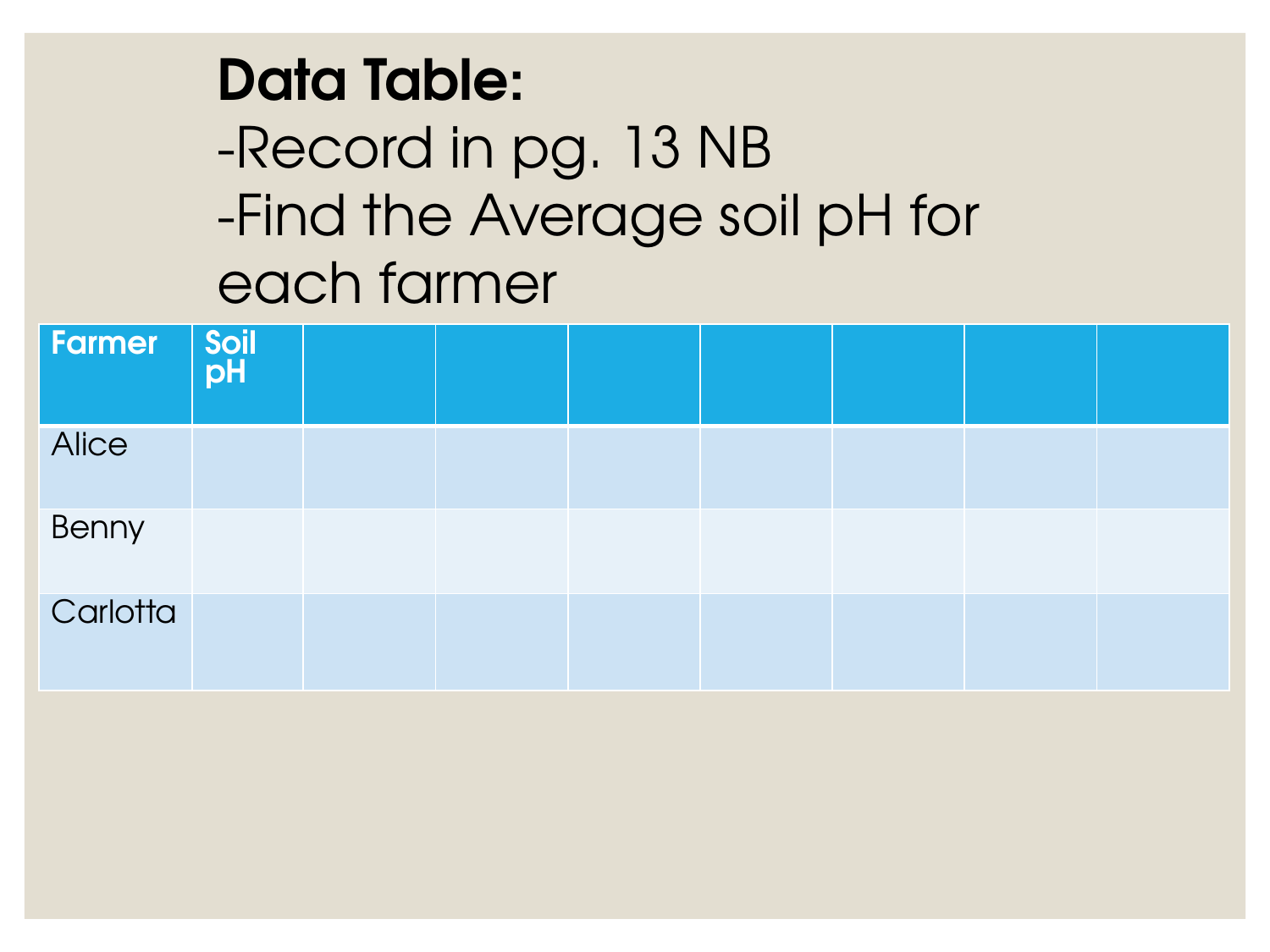

Data Table:
-Record in pg. 13 NB
-Find the Average soil pH for each farmer
| Farmer | Soil pH |  |  |  |  |  |  |  |
| --- | --- | --- | --- | --- | --- | --- | --- | --- |
| Alice |  |  |  |  |  |  |  |  |
| Benny |  |  |  |  |  |  |  |  |
| Carlotta |  |  |  |  |  |  |  |  |